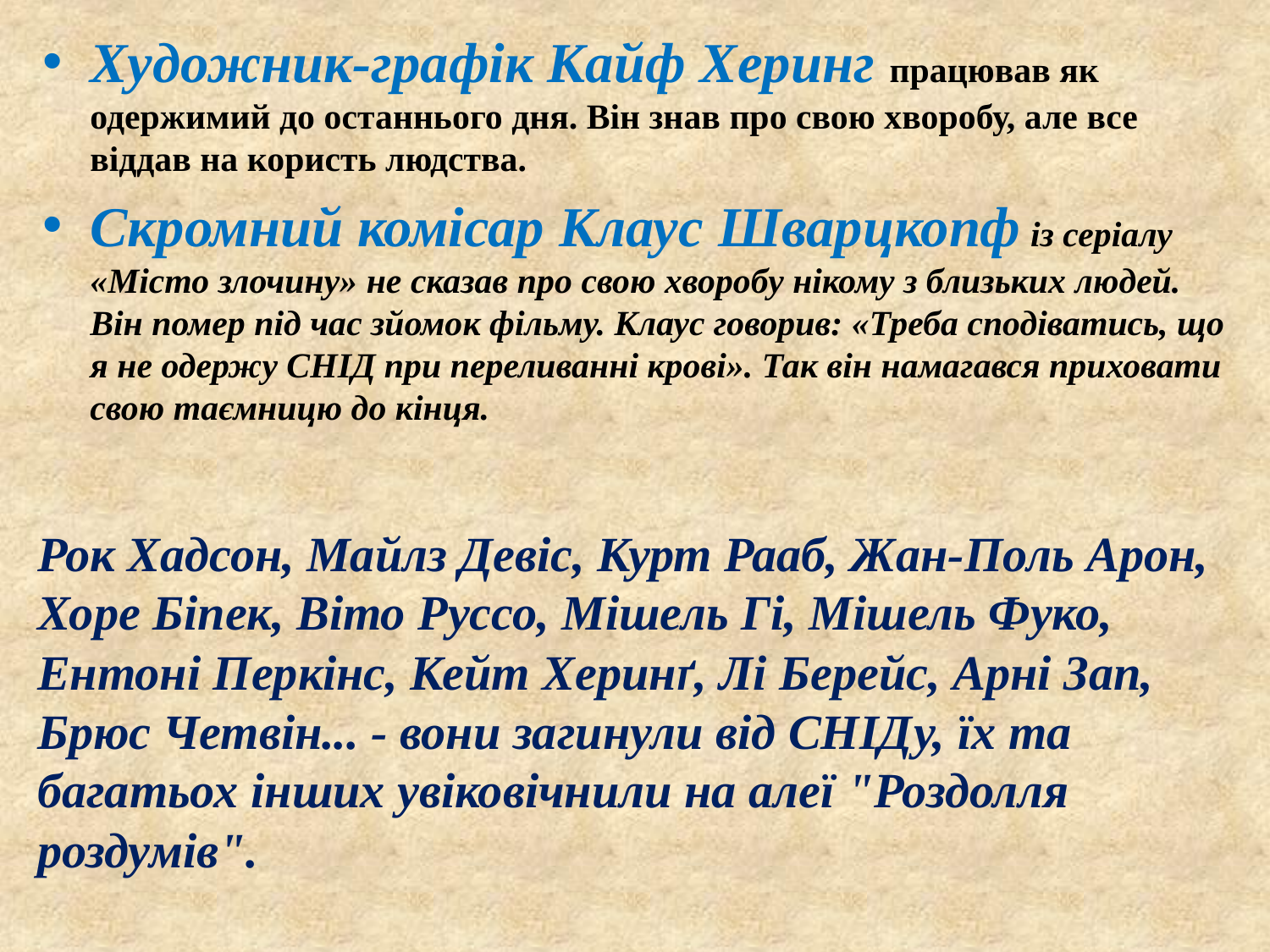

Художник-графік Кайф Херинг працював як одержимий до останнього дня. Він знав про свою хворобу, але все віддав на користь людства.
Скромний комісар Клаус Шварцкопф із серіалу «Місто злочину» не сказав про свою хворобу нікому з близьких людей. Він помер під час зйомок фільму. Клаус говорив: «Треба сподіватись, що я не одержу СНІД при переливанні крові». Так він намагався приховати свою таємницю до кінця.

Рок Хадсон, Майлз Девіс, Курт Рааб, Жан-Поль Арон, Хоре Біпек, Віто Руссо, Мішель Гі, Мішель Фуко, Ентоні Перкінс, Кейт Херинґ, Лі Берейс, Арні Зап, Брюс Четвін... - вони загинули від СНІДу, їх та багатьох інших увіковічнили на алеї "Роздолля роздумів".